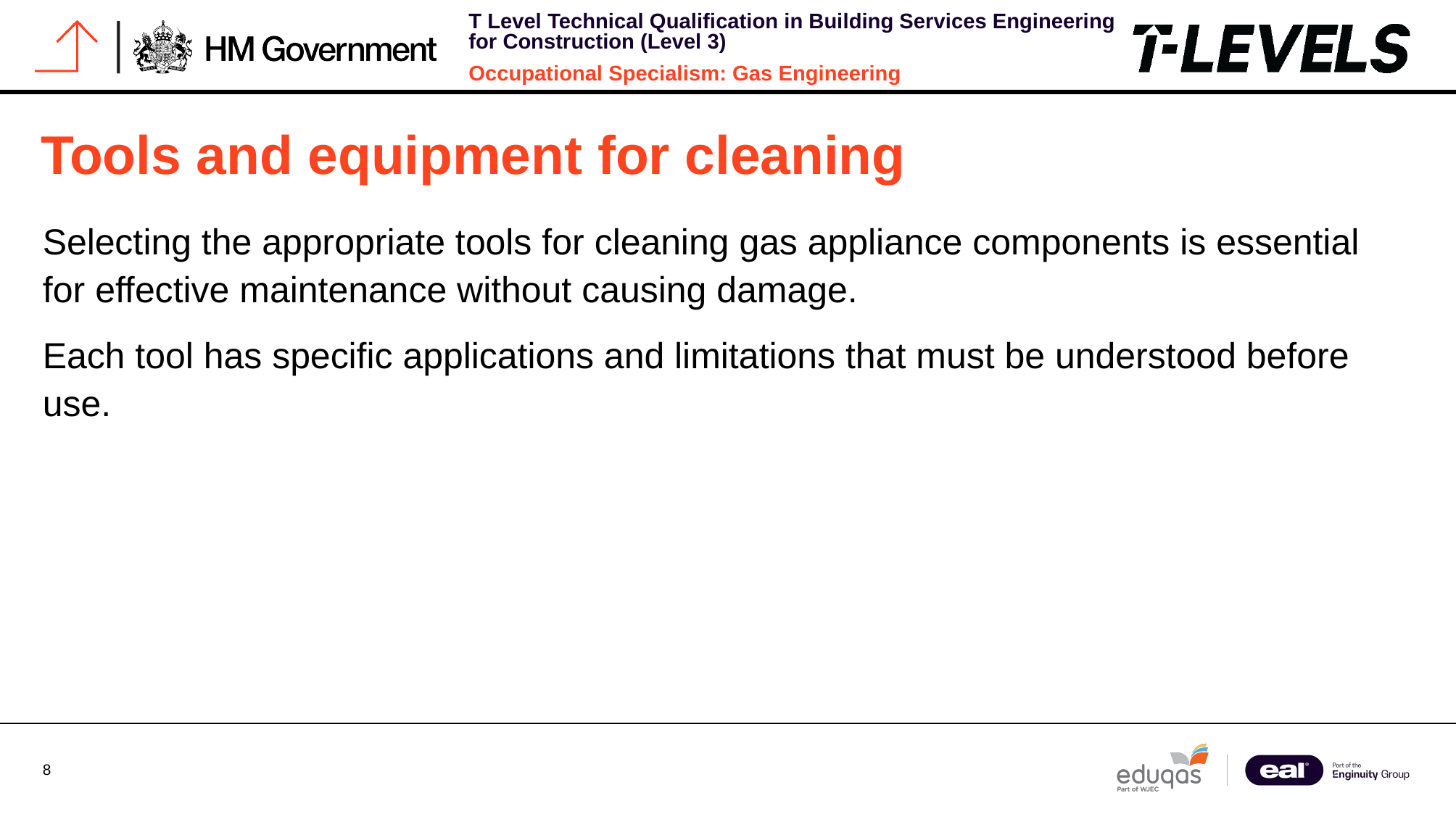

# Tools and equipment for cleaning
Selecting the appropriate tools for cleaning gas appliance components is essential for effective maintenance without causing damage.
Each tool has specific applications and limitations that must be understood before use.